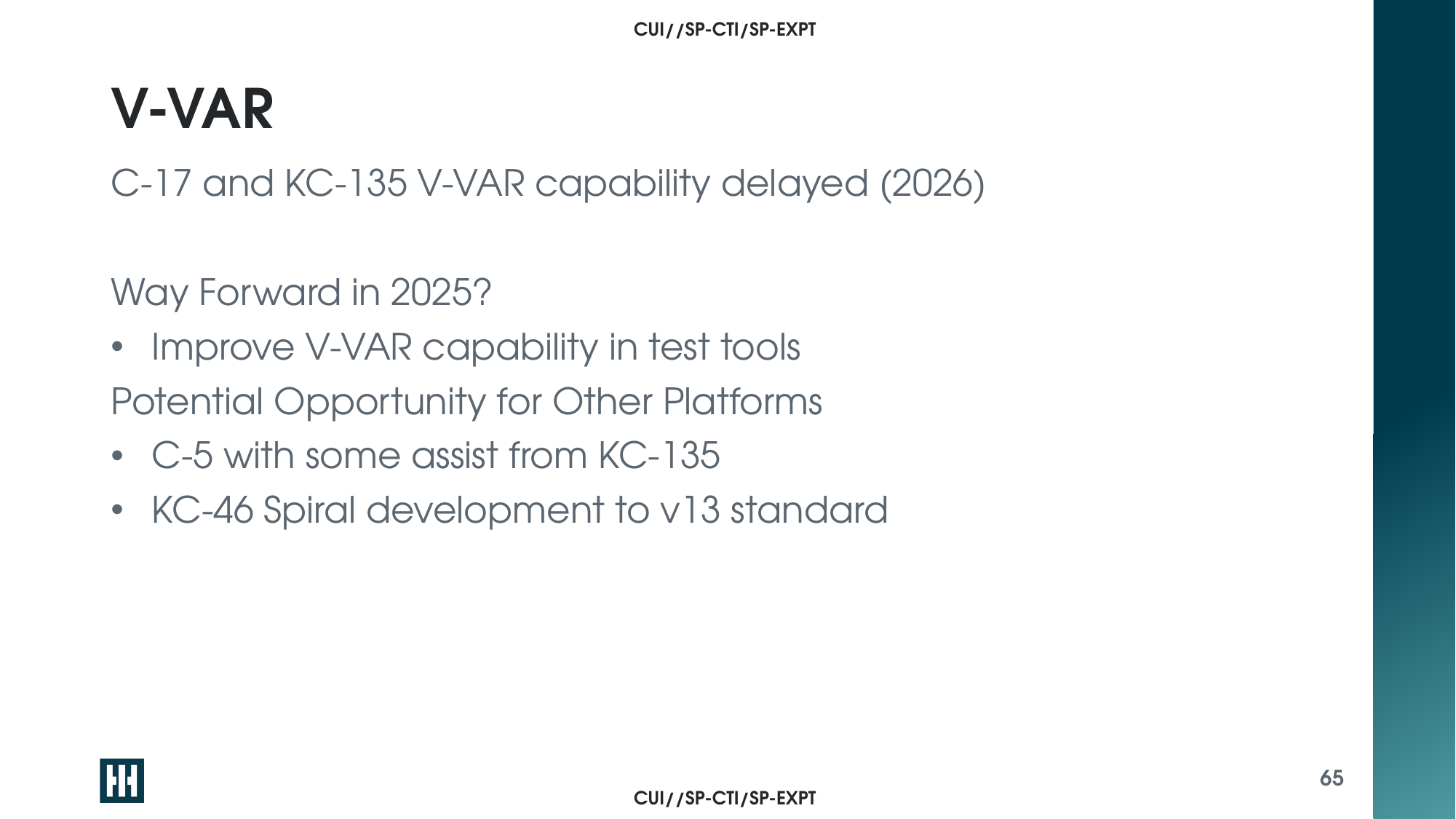

# V-VAR
C-17 and KC-135 V-VAR capability delayed (2026)

Way Forward in 2025?
Improve V-VAR capability in test tools
Potential Opportunity for Other Platforms
C-5 with some assist from KC-135
KC-46 Spiral development to v13 standard

65